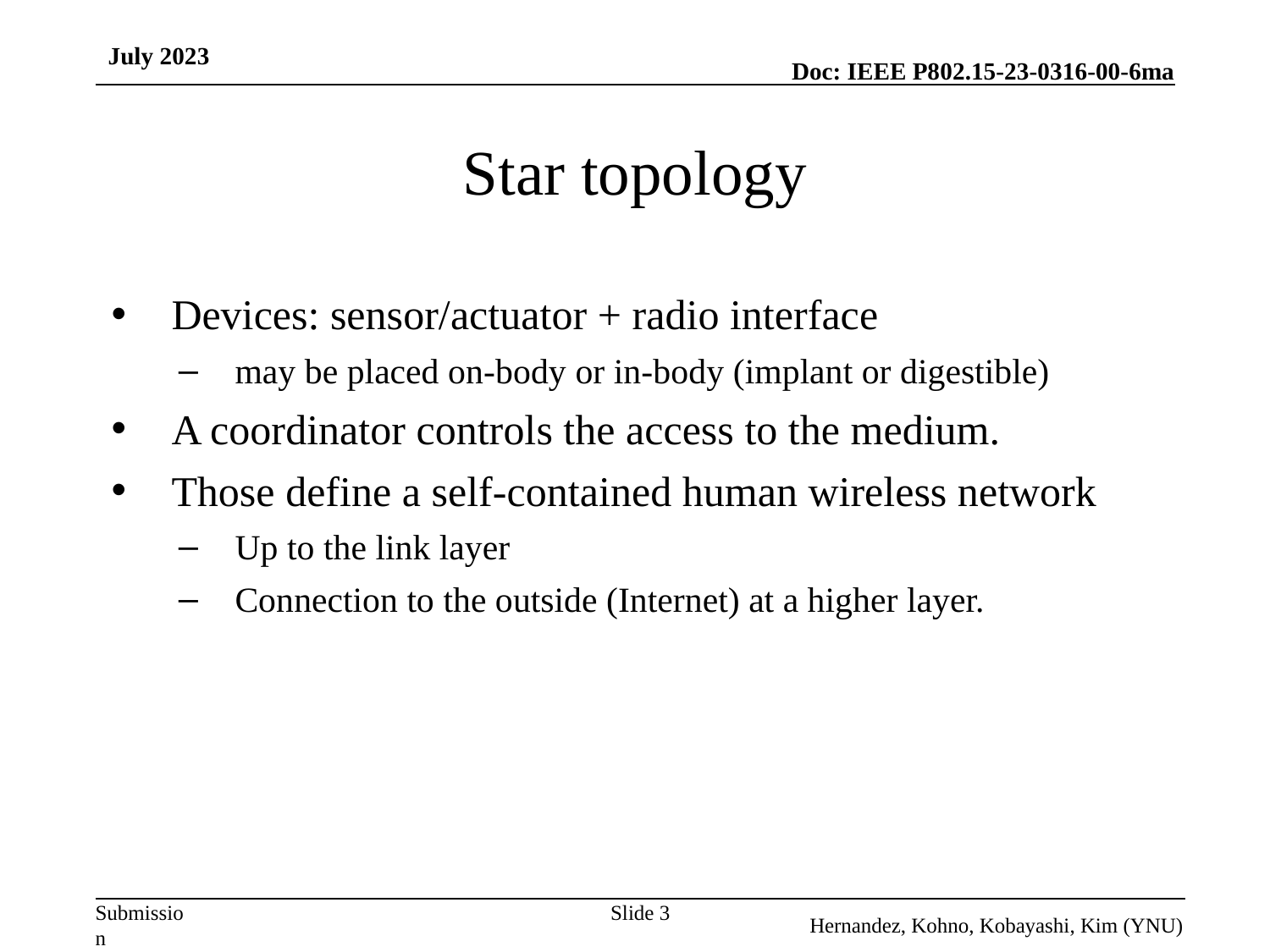

July 2023
# Star topology
Devices: sensor/actuator + radio interface
may be placed on-body or in-body (implant or digestible)
A coordinator controls the access to the medium.
Those define a self-contained human wireless network
Up to the link layer
Connection to the outside (Internet) at a higher layer.
Slide 3
Hernandez, Kohno, Kobayashi, Kim (YNU)